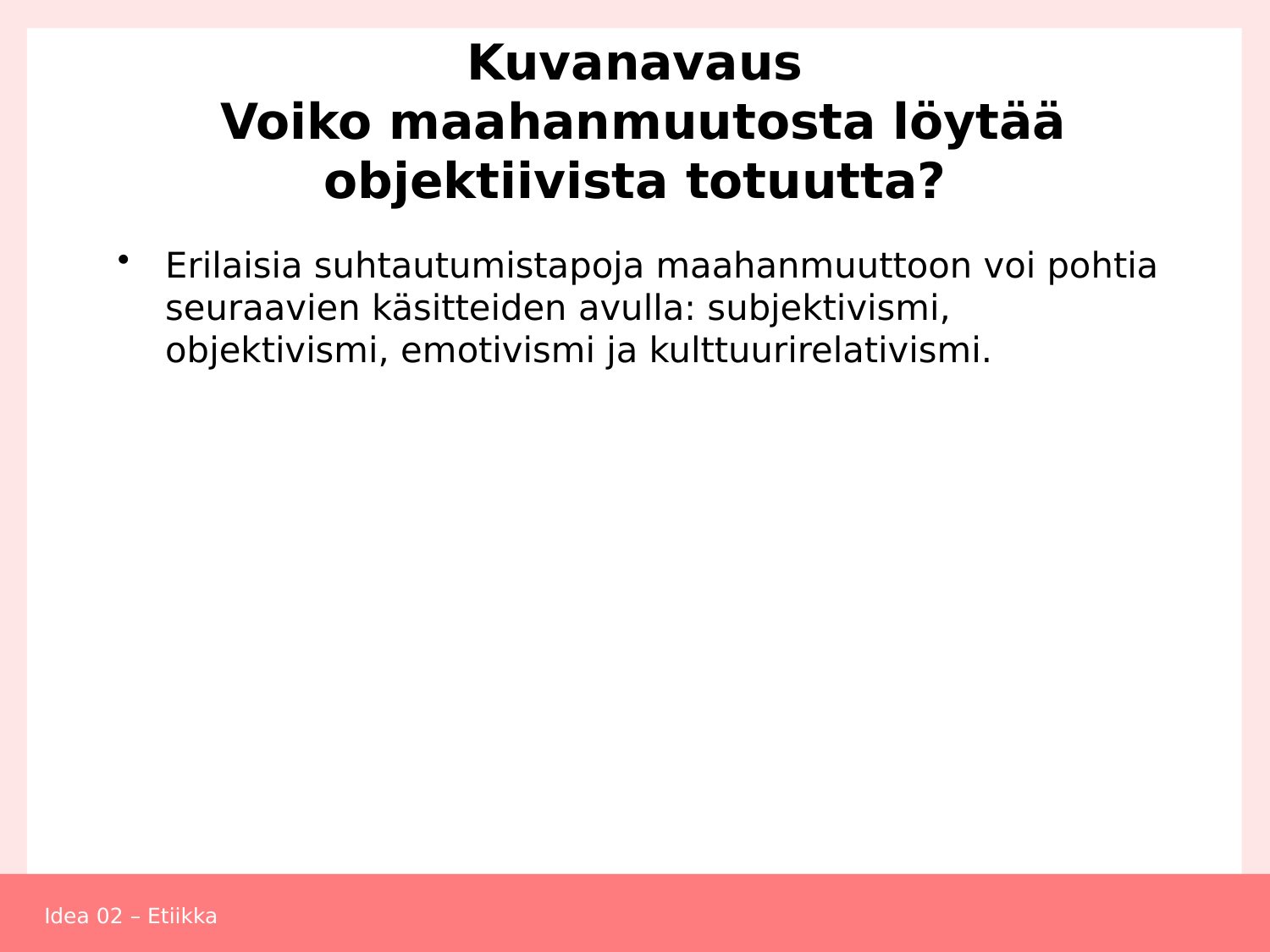

# Kuvanavaus Voiko maahanmuutosta löytää objektiivista totuutta?

Erilaisia suhtautumistapoja maahanmuuttoon voi pohtia seuraavien käsitteiden avulla: subjektivismi, objektivismi, emotivismi ja kulttuurirelativismi.